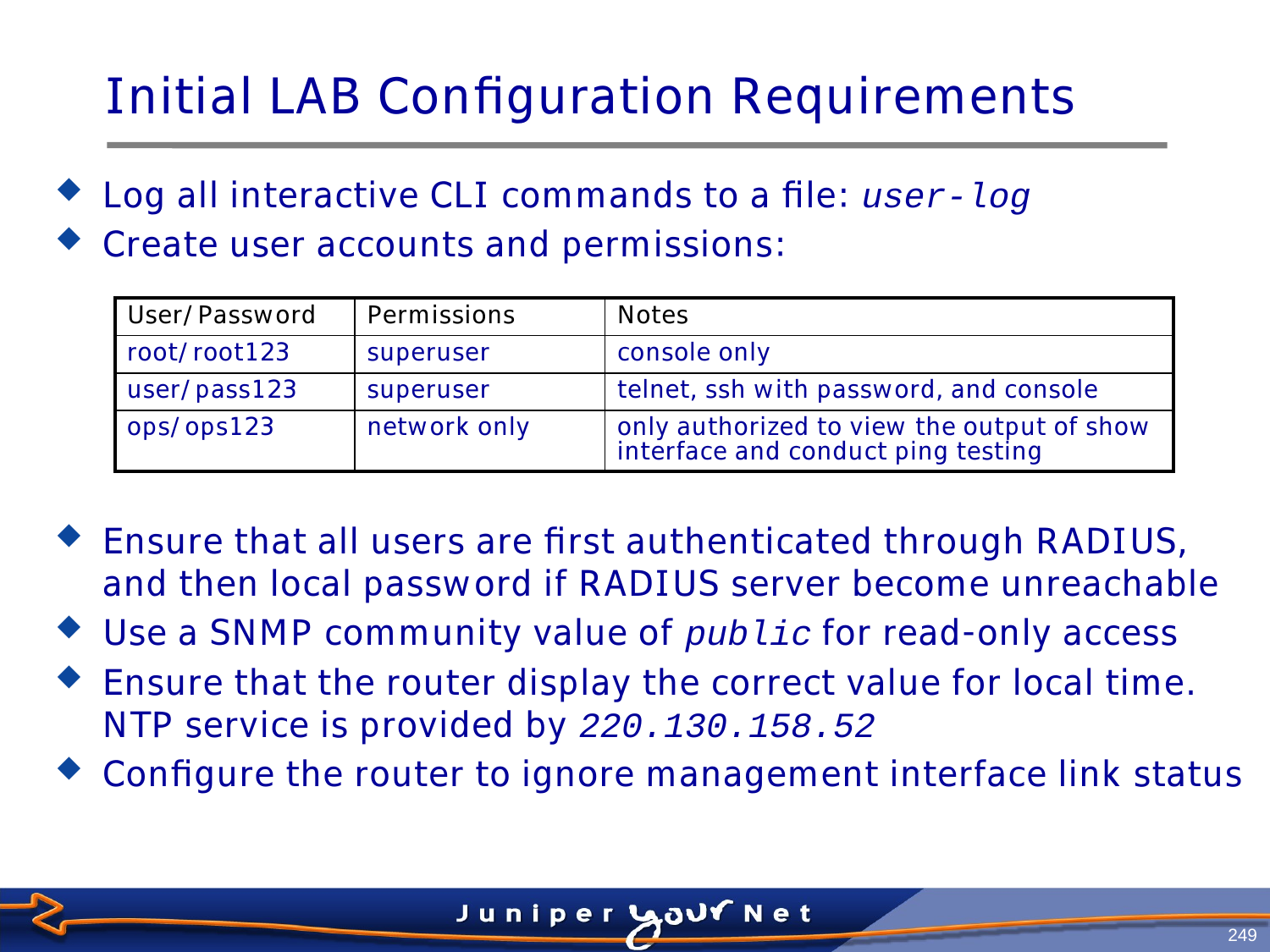

# Initial LAB Configuration Requirements
Log all interactive CLI commands to a file: user-log
Create user accounts and permissions:

Ensure that all users are first authenticated through RADIUS, and then local password if RADIUS server become unreachable
Use a SNMP community value of public for read-only access
Ensure that the router display the correct value for local time. NTP service is provided by 220.130.158.52
Configure the router to ignore management interface link status
| User/Password | Permissions | Notes |
| --- | --- | --- |
| root/root123 | superuser | console only |
| user/pass123 | superuser | telnet, ssh with password, and console |
| ops/ops123 | network only | only authorized to view the output of show interface and conduct ping testing |